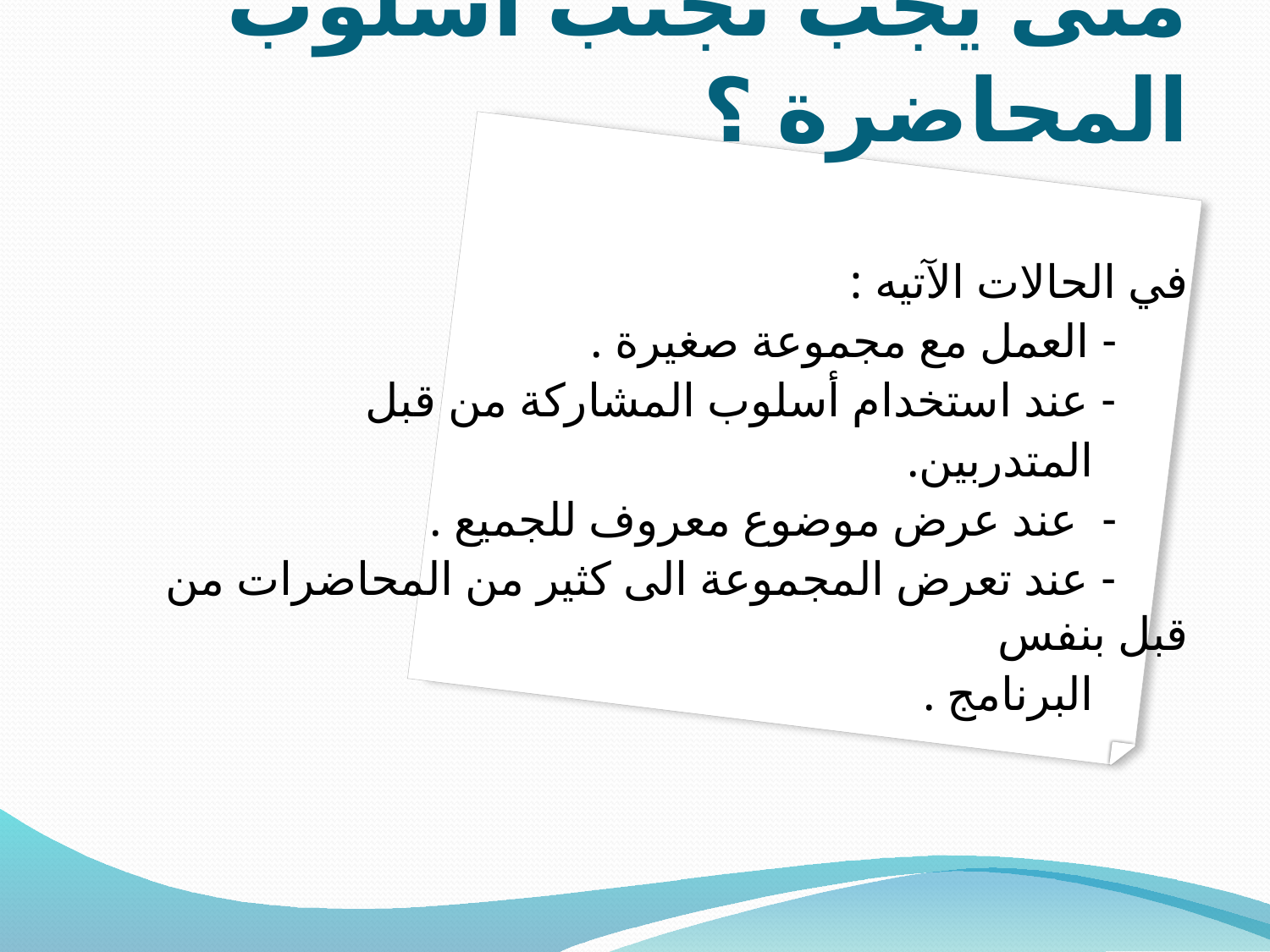

# متى يجب تجنب أسلوب المحاضرة ؟
في الحالات الآتيه :
      - العمل مع مجموعة صغيرة .
      - عند استخدام أسلوب المشاركة من قبل
        المتدربين.
      -  عند عرض موضوع معروف للجميع .
      - عند تعرض المجموعة الى كثير من المحاضرات من قبل بنفس
        البرنامج .